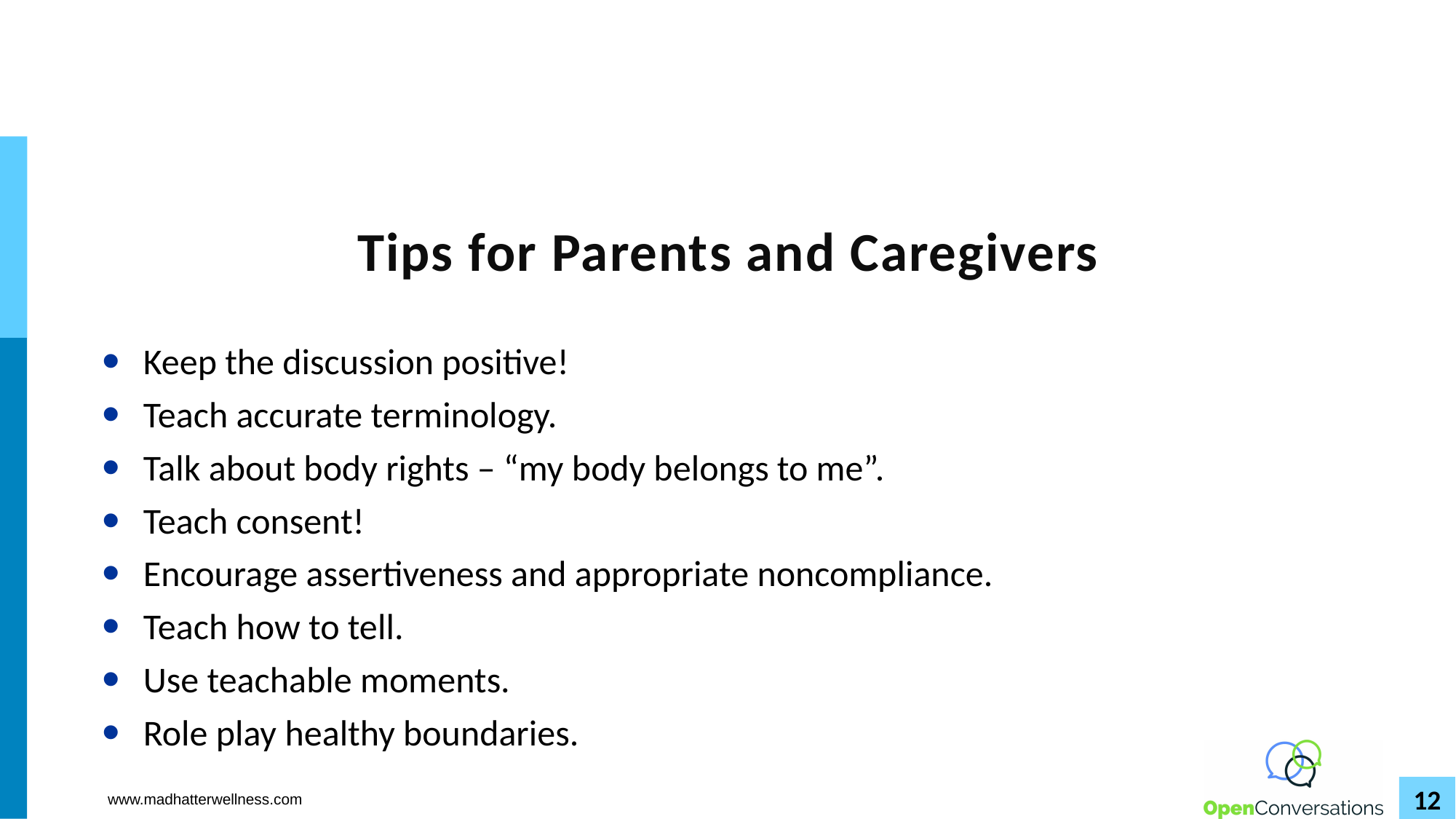

# Tips for Parents and Caregivers
Keep the discussion positive!
Teach accurate terminology.
Talk about body rights – “my body belongs to me”.
Teach consent!
Encourage assertiveness and appropriate noncompliance.
Teach how to tell.
Use teachable moments.
Role play healthy boundaries.